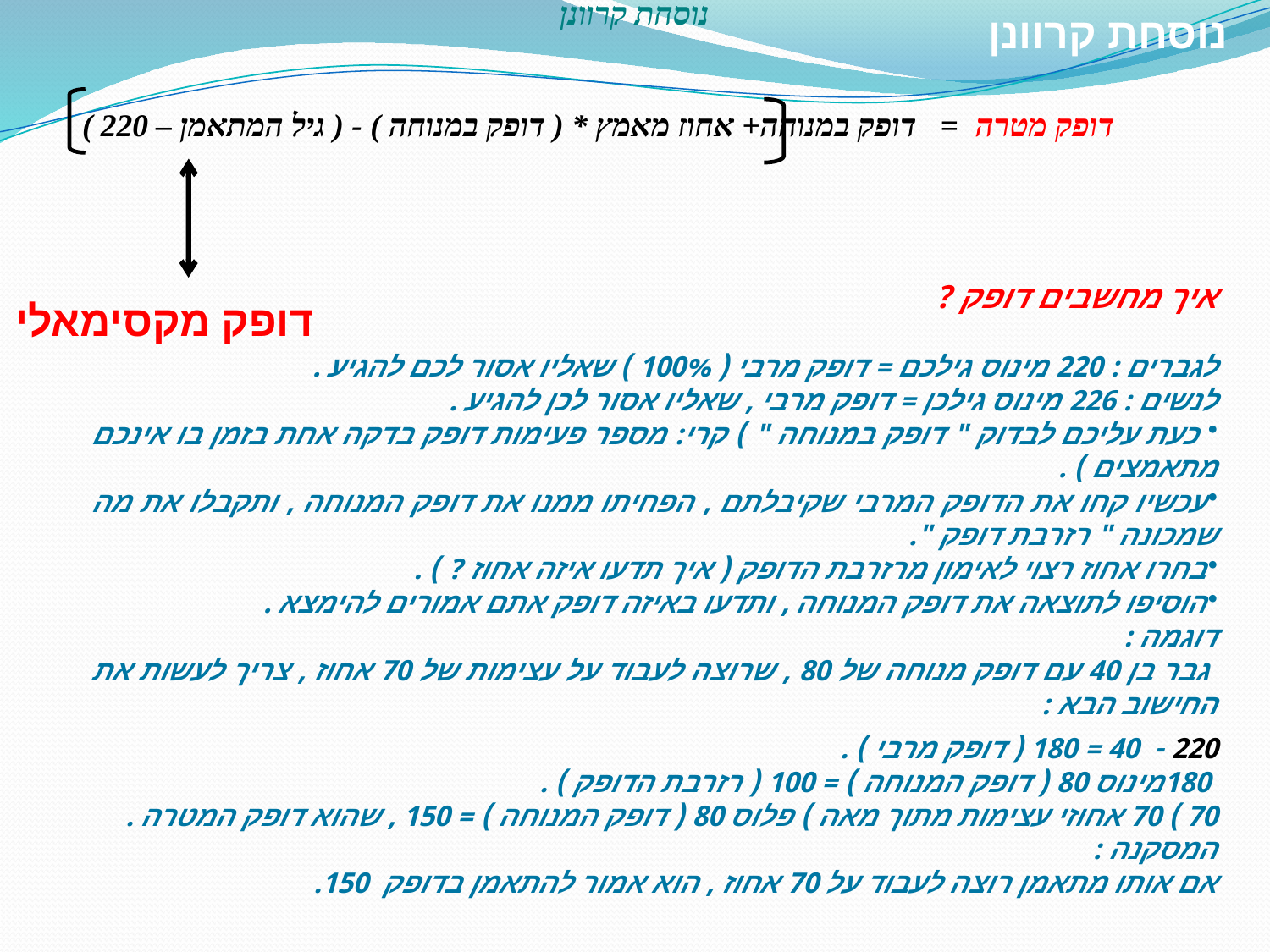

נוסחת קרוונן

נוסחת קרוונן

דופק מטרה  =   דופק במנוחה+ אחוז מאמץ * ( דופק במנוחה ) - ( גיל המתאמן – 220 )

איך מחשבים דופק ?

לגברים : 220 מינוס גילכם = דופק מרבי ( 100% ) שאליו אסור לכם להגיע .
לנשים : 226 מינוס גילכן = דופק מרבי , שאליו אסור לכן להגיע .
 כעת עליכם לבדוק " דופק במנוחה " ) קרי: מספר פעימות דופק בדקה אחת בזמן בו אינכם מתאמצים ) .
עכשיו קחו את הדופק המרבי שקיבלתם , הפחיתו ממנו את דופק המנוחה , ותקבלו את מה שמכונה " רזרבת דופק ".
בחרו אחוז רצוי לאימון מרזרבת הדופק ( איך תדעו איזה אחוז ? ) .
הוסיפו לתוצאה את דופק המנוחה , ותדעו באיזה דופק אתם אמורים להימצא .
דוגמה :
 גבר בן 40 עם דופק מנוחה של 80 , שרוצה לעבוד על עצימות של 70 אחוז , צריך לעשות את החישוב הבא :
 דופק מקסימאלי
220 -  40 = 180 ( דופק מרבי ) .
 180מינוס 80 ( דופק המנוחה ) = 100 ( רזרבת הדופק ) .
70 ) 70 אחוזי עצימות מתוך מאה ) פלוס 80 ( דופק המנוחה ) = 150 , שהוא דופק המטרה .
המסקנה :
אם אותו מתאמן רוצה לעבוד על 70 אחוז , הוא אמור להתאמן בדופק  150.